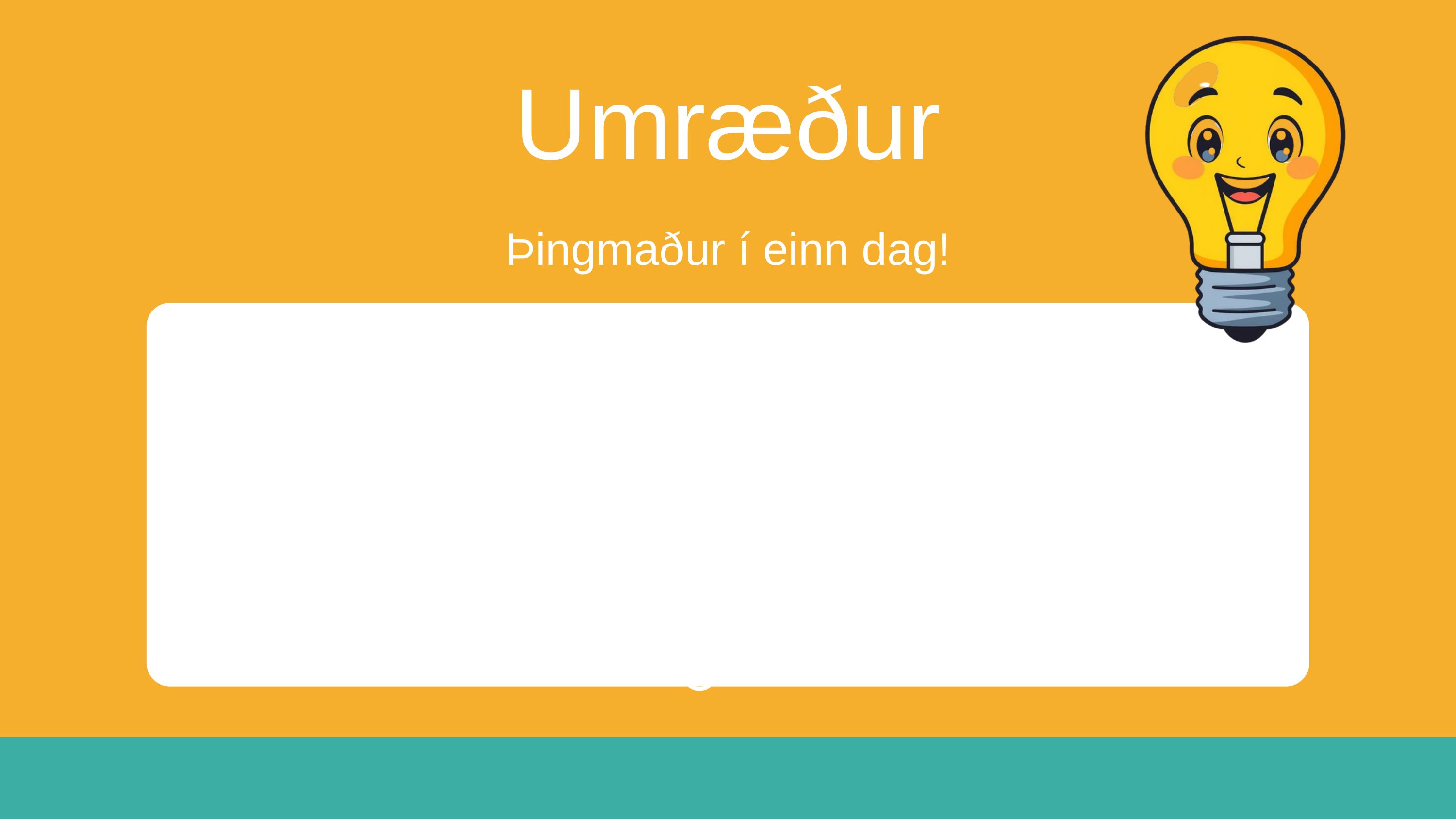

Umræður
Þingmaður í einn dag!

"Ef þú værir þingmaður, hvaða lög myndir þú vilja búa til?"
"Ef þú værir þingmaður, hvaða lög myndir þú vilja búa til?"
“Myndir þú vilja breyta einhverju í samfélaginu okkar?”